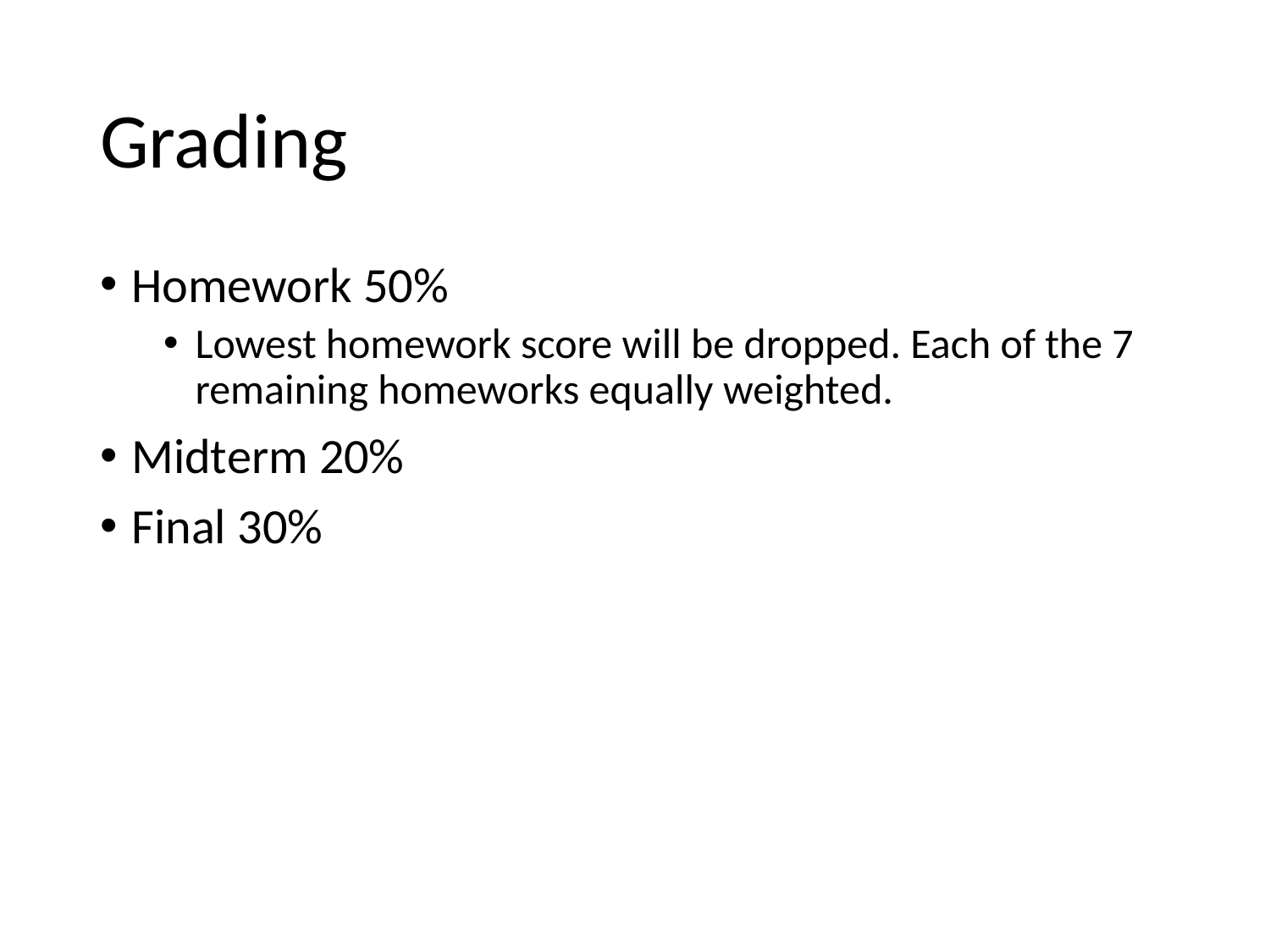

# Grading
Homework 50%
Lowest homework score will be dropped. Each of the 7 remaining homeworks equally weighted.
Midterm 20%
Final 30%